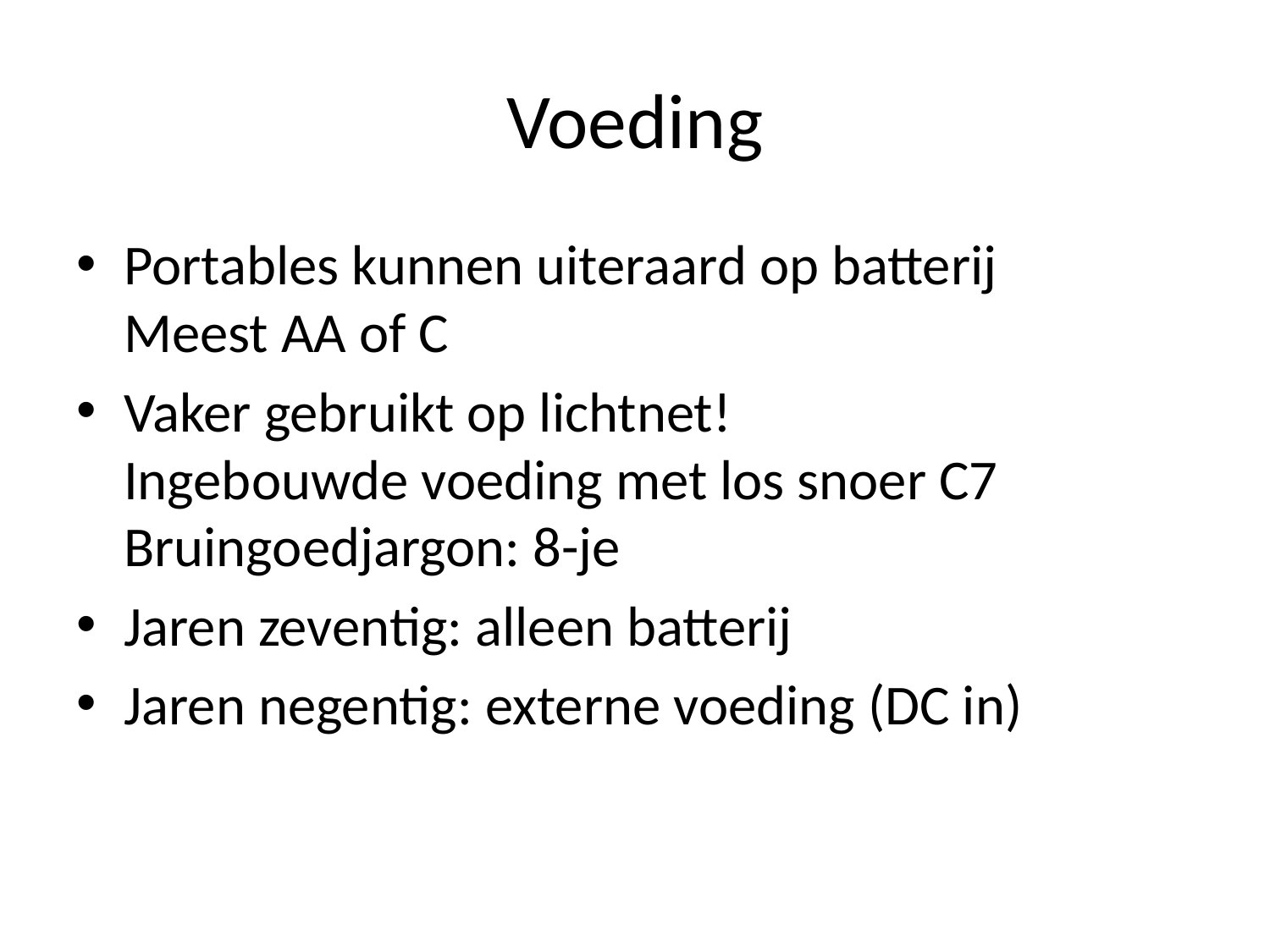

# Voeding
Portables kunnen uiteraard op batterij
Meest AA of C
Vaker gebruikt op lichtnet!
Ingebouwde voeding met los snoer C7
Bruingoedjargon: 8-je
Jaren zeventig: alleen batterij
Jaren negentig: externe voeding (DC in)